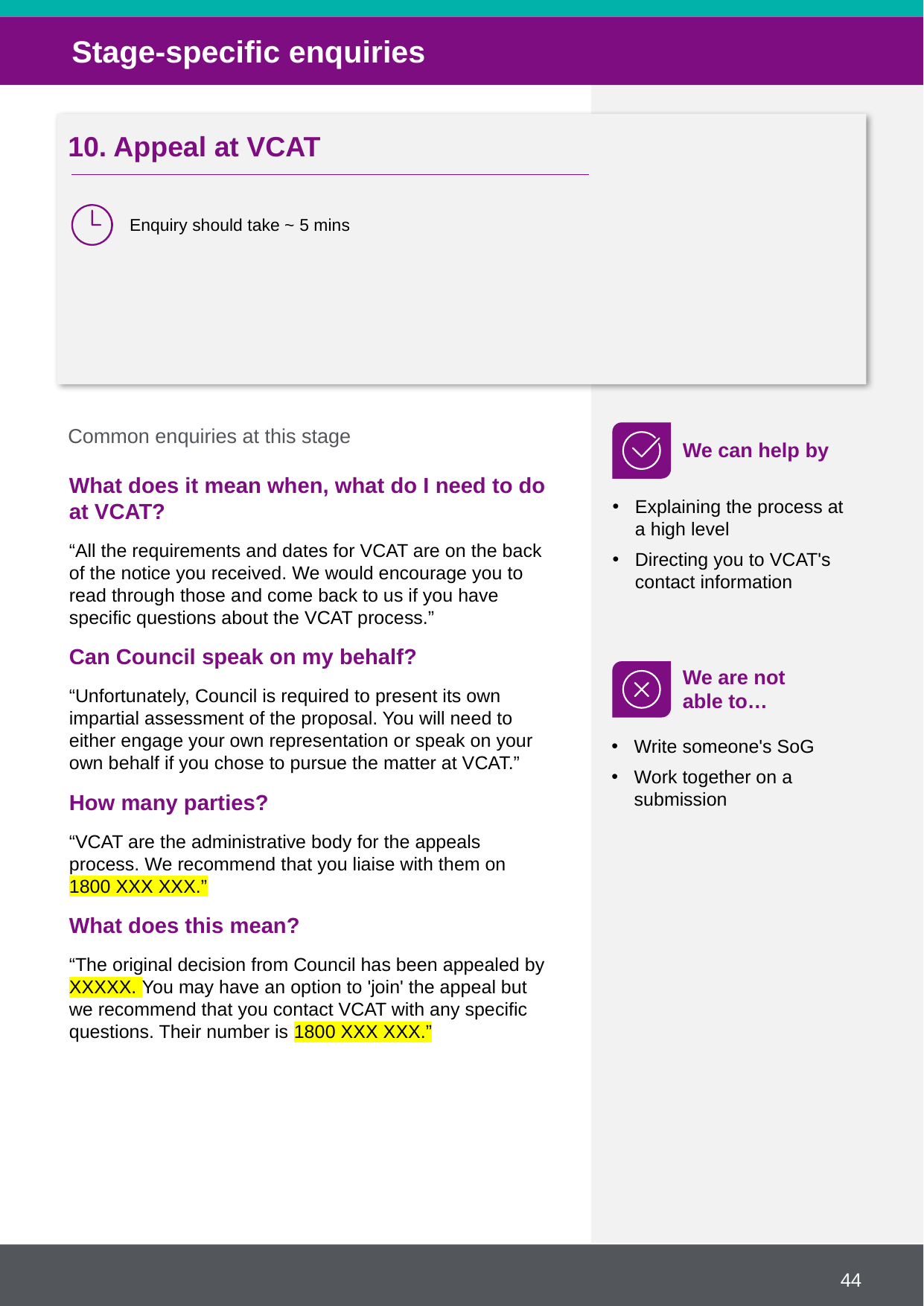

Stage-specific enquiries

10. Appeal at VCAT

Enquiry should take ~ 5 mins
Common enquiries at this stage

We can help by
What does it mean when, what do I need to do at VCAT?
“All the requirements and dates for VCAT are on the back of the notice you received. We would encourage you to read through those and come back to us if you have specific questions about the VCAT process.”
Can Council speak on my behalf?
“Unfortunately, Council is required to present its own impartial assessment of the proposal. You will need to either engage your own representation or speak on your own behalf if you chose to pursue the matter at VCAT.”
How many parties?
“VCAT are the administrative body for the appeals process. We recommend that you liaise with them on 1800 XXX XXX.”
What does this mean?
“The original decision from Council has been appealed by XXXXX. You may have an option to 'join' the appeal but we recommend that you contact VCAT with any specific questions. Their number is 1800 XXX XXX.”
Explaining the process at a high level
Directing you to VCAT's contact information

We are not
able to…

Write someone's SoG
Work together on a submission

44